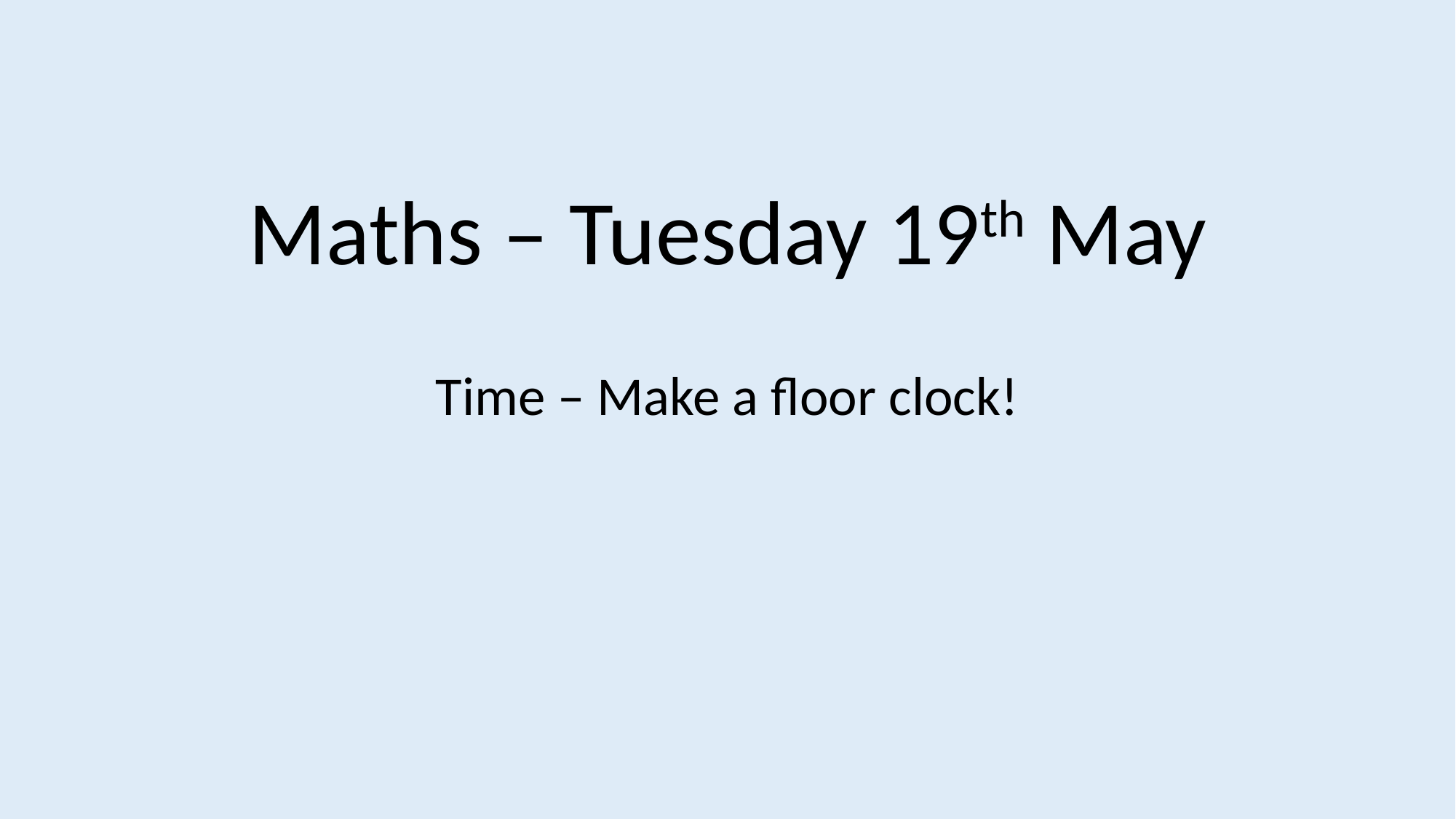

# Maths – Tuesday 19th May
Time – Make a floor clock!